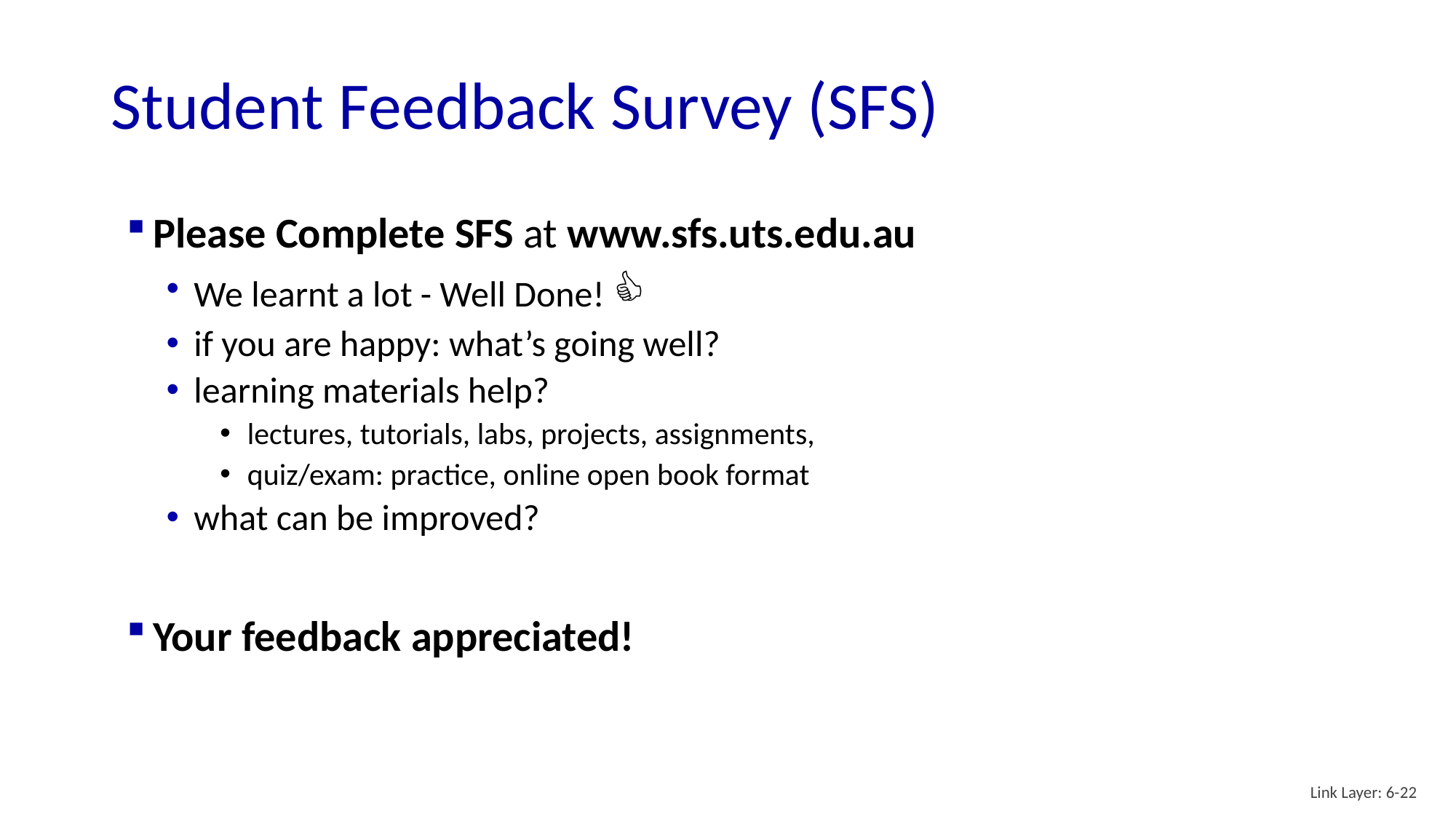

# Student Feedback Survey (SFS)
Please Complete SFS at www.sfs.uts.edu.au
We learnt a lot - Well Done! 👍
if you are happy: what’s going well?
learning materials help?
lectures, tutorials, labs, projects, assignments,
quiz/exam: practice, online open book format
what can be improved?

Your feedback appreciated!

Link Layer: 6-22